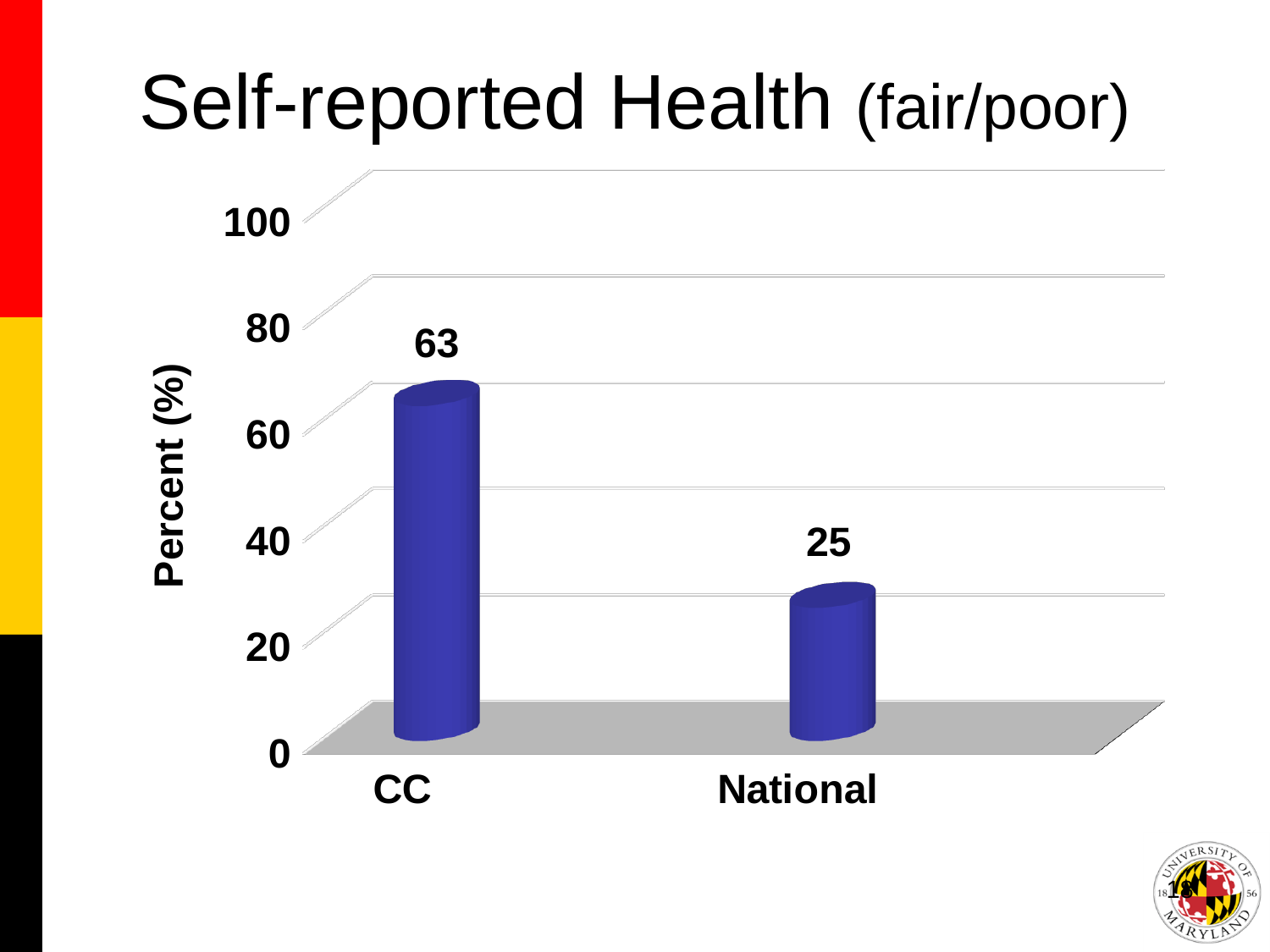

# Self-reported Health (fair/poor)

[unsupported chart]

18